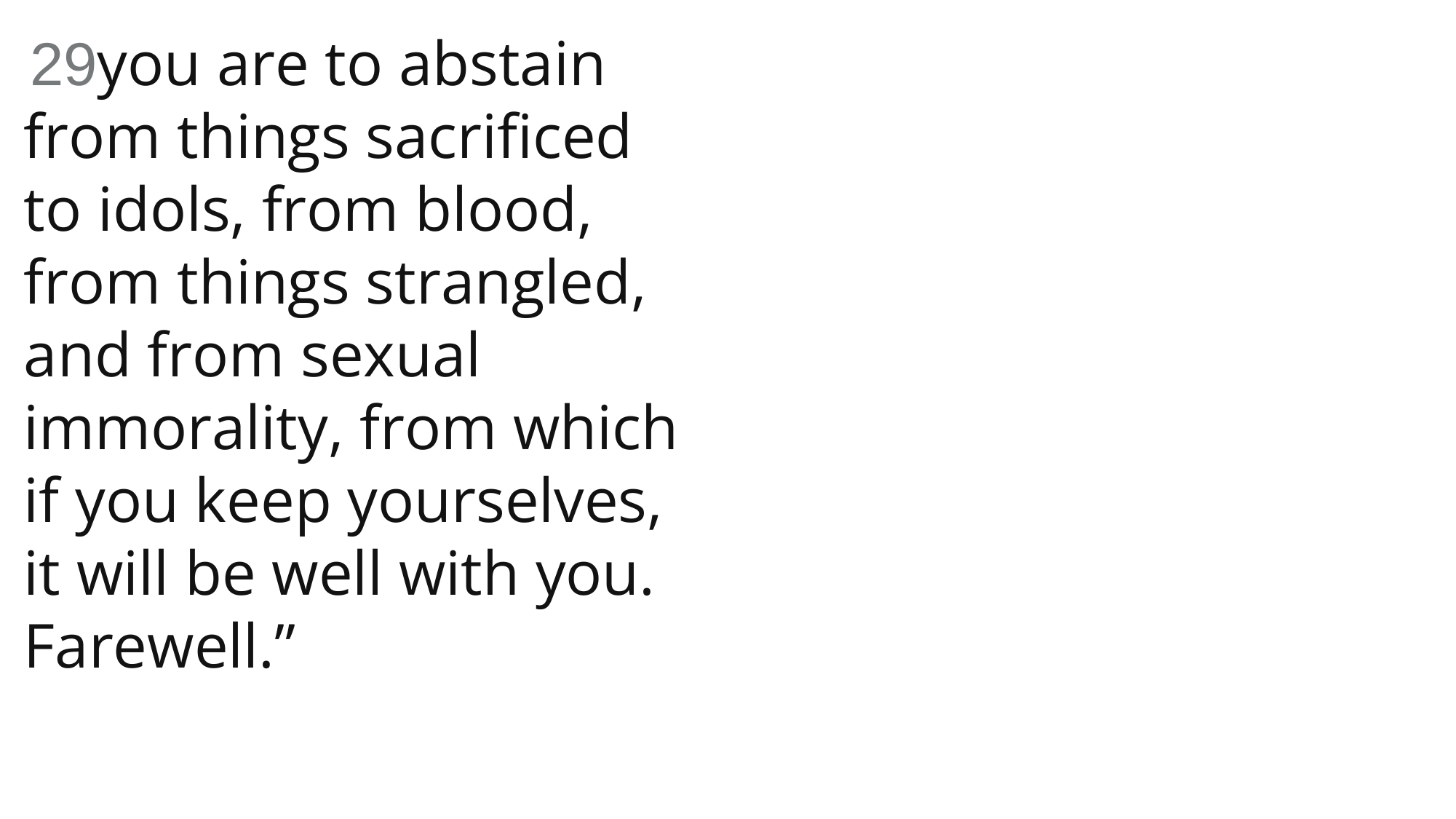

29you are to abstain from things sacrificed to idols, from blood, from things strangled, and from sexual immorality, from which if you keep yourselves, it will be well with you. Farewell.”